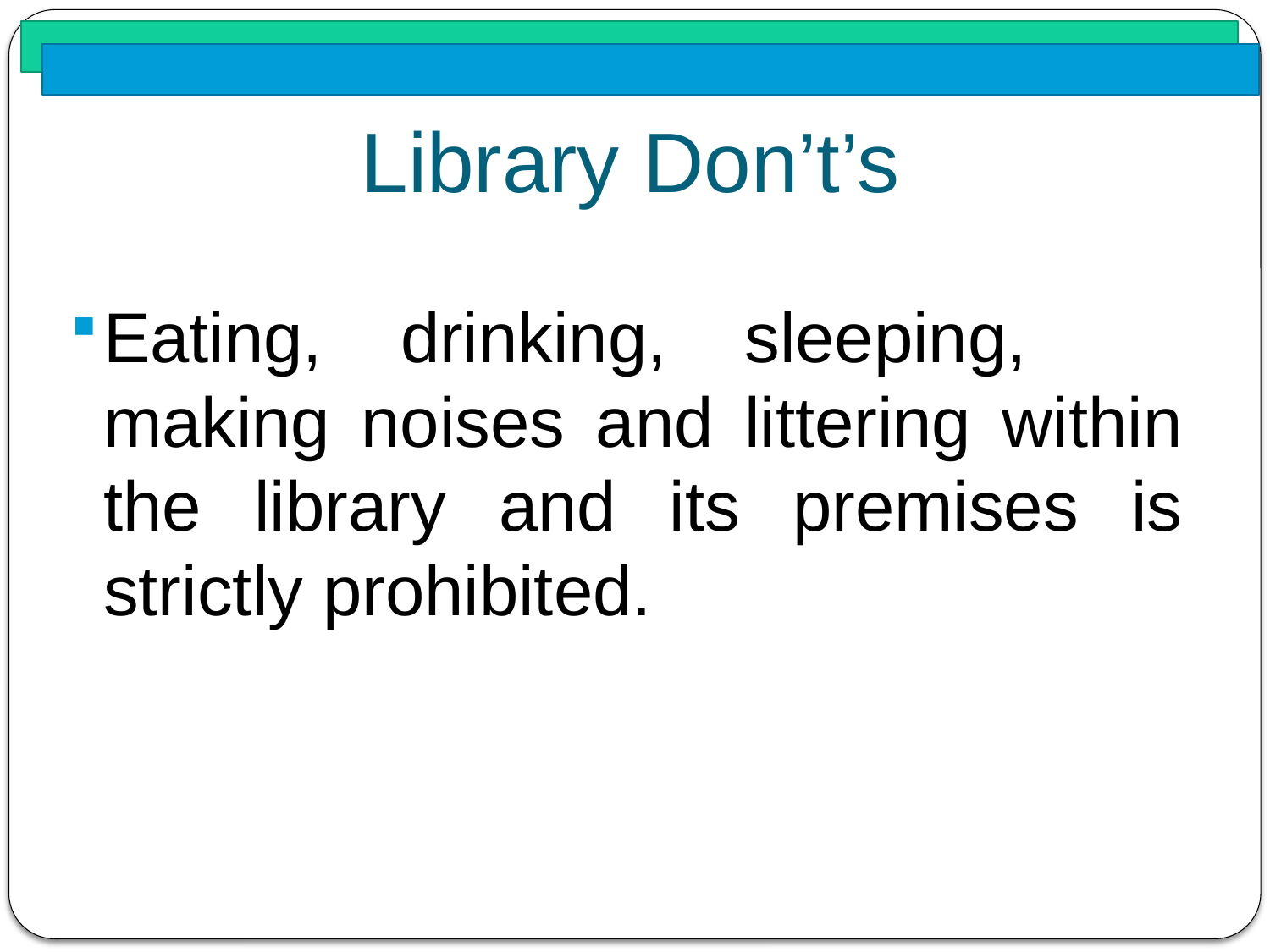

# Library Don’t’s
Eating, drinking, sleeping,   making noises and littering within the library and its premises is strictly prohibited.